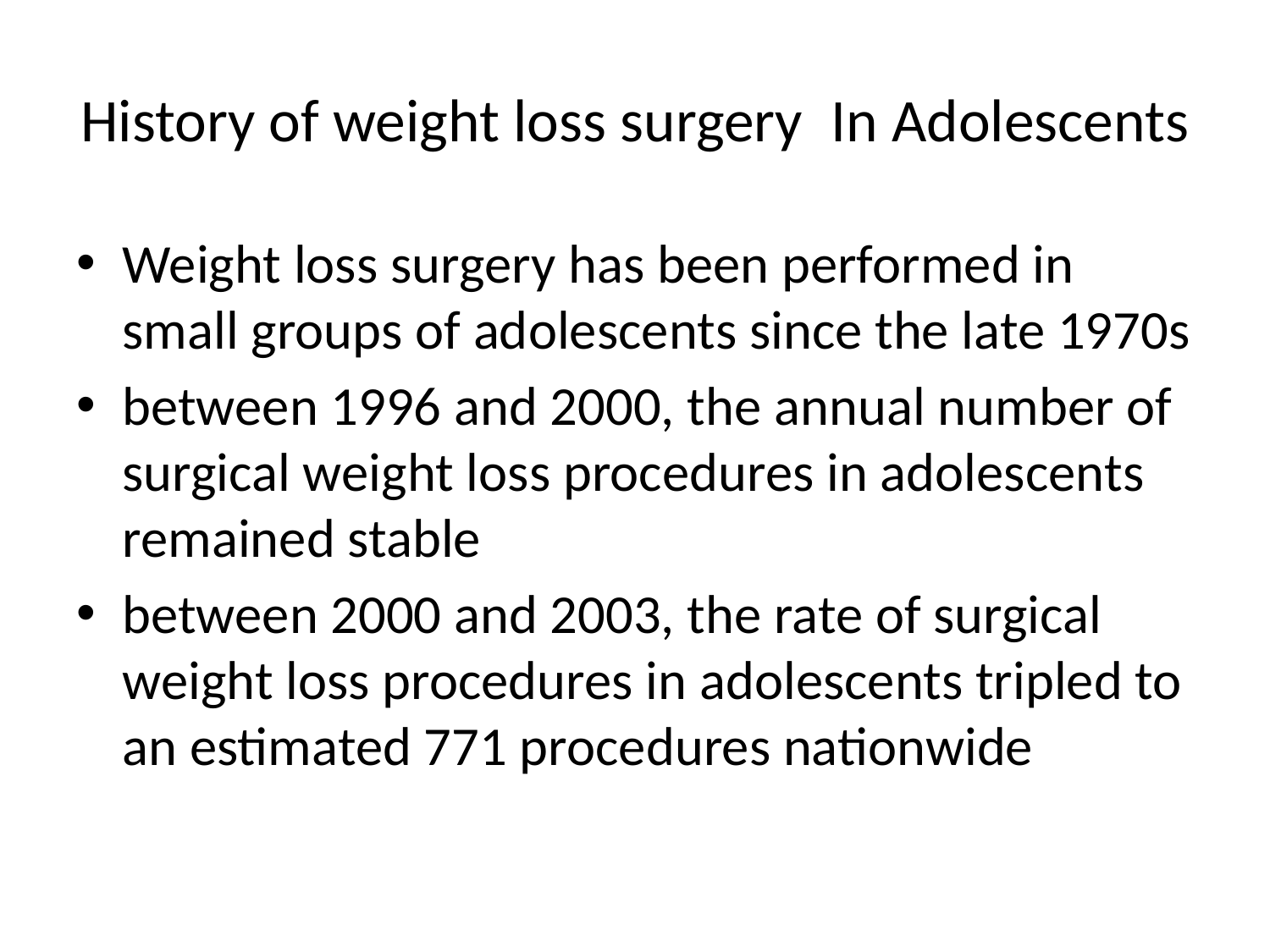

# History of weight loss surgery  In Adolescents
Weight loss surgery has been performed in small groups of adolescents since the late 1970s
between 1996 and 2000, the annual number of surgical weight loss procedures in adolescents remained stable
between 2000 and 2003, the rate of surgical weight loss procedures in adolescents tripled to an estimated 771 procedures nationwide